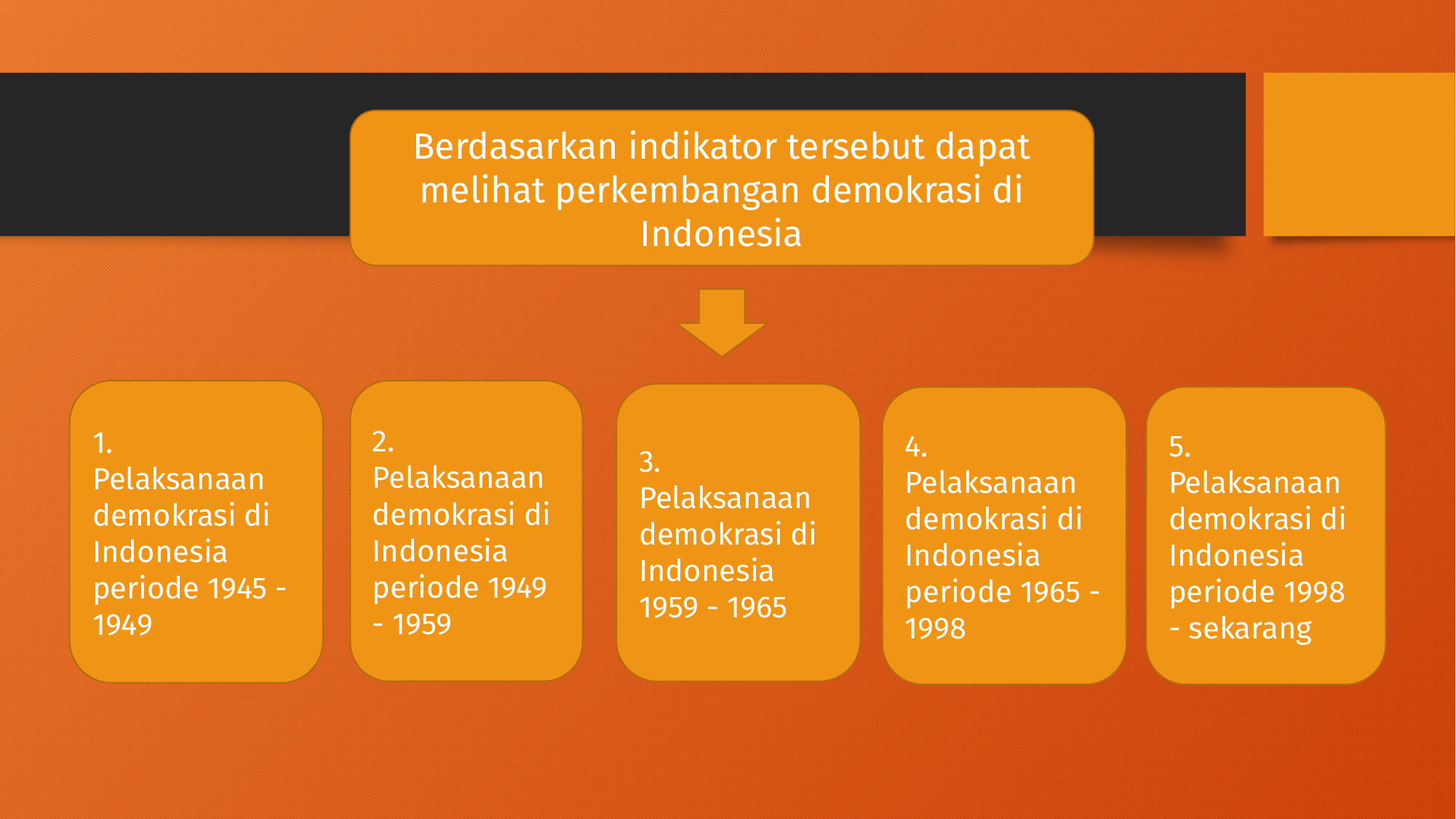

Berdasarkan indikator tersebut dapat melihat perkembangan demokrasi di Indonesia

1.
Pelaksanaan demokrasi di Indonesia periode 1945 - 1949
2.
Pelaksanaan demokrasi di Indonesia periode 1949 - 1959
3. Pelaksanaan demokrasi di Indonesia 1959 - 1965
4. Pelaksanaan demokrasi di Indonesia periode 1965 - 1998
5.
Pelaksanaan demokrasi di Indonesia periode 1998 - sekarang